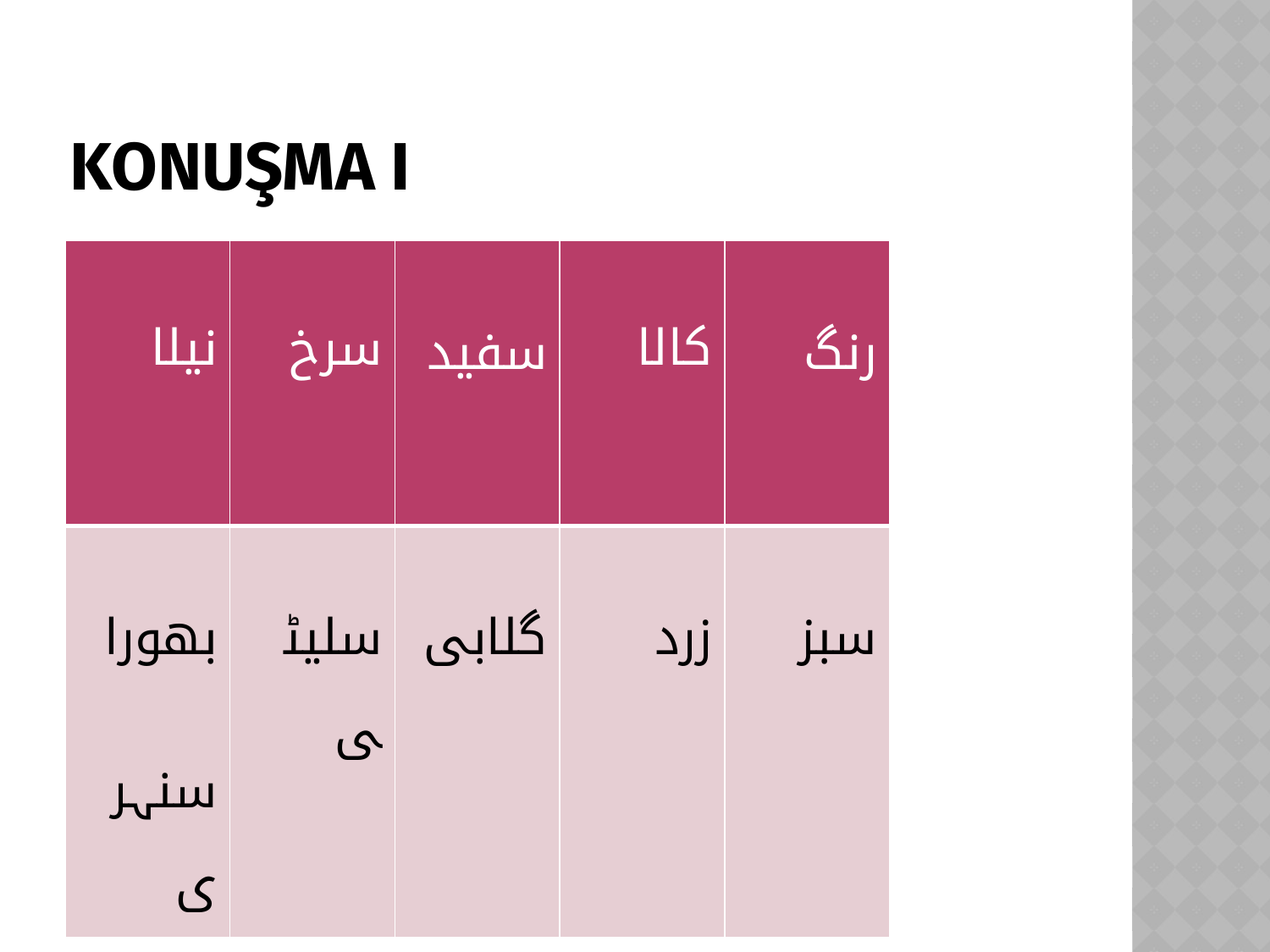

# KONUŞMA I
| نیلا | سرخ | سفید | کالا | رنگ |
| --- | --- | --- | --- | --- |
| بھورا سنہری | سلیٹی | گلابی | زرد | سبز |